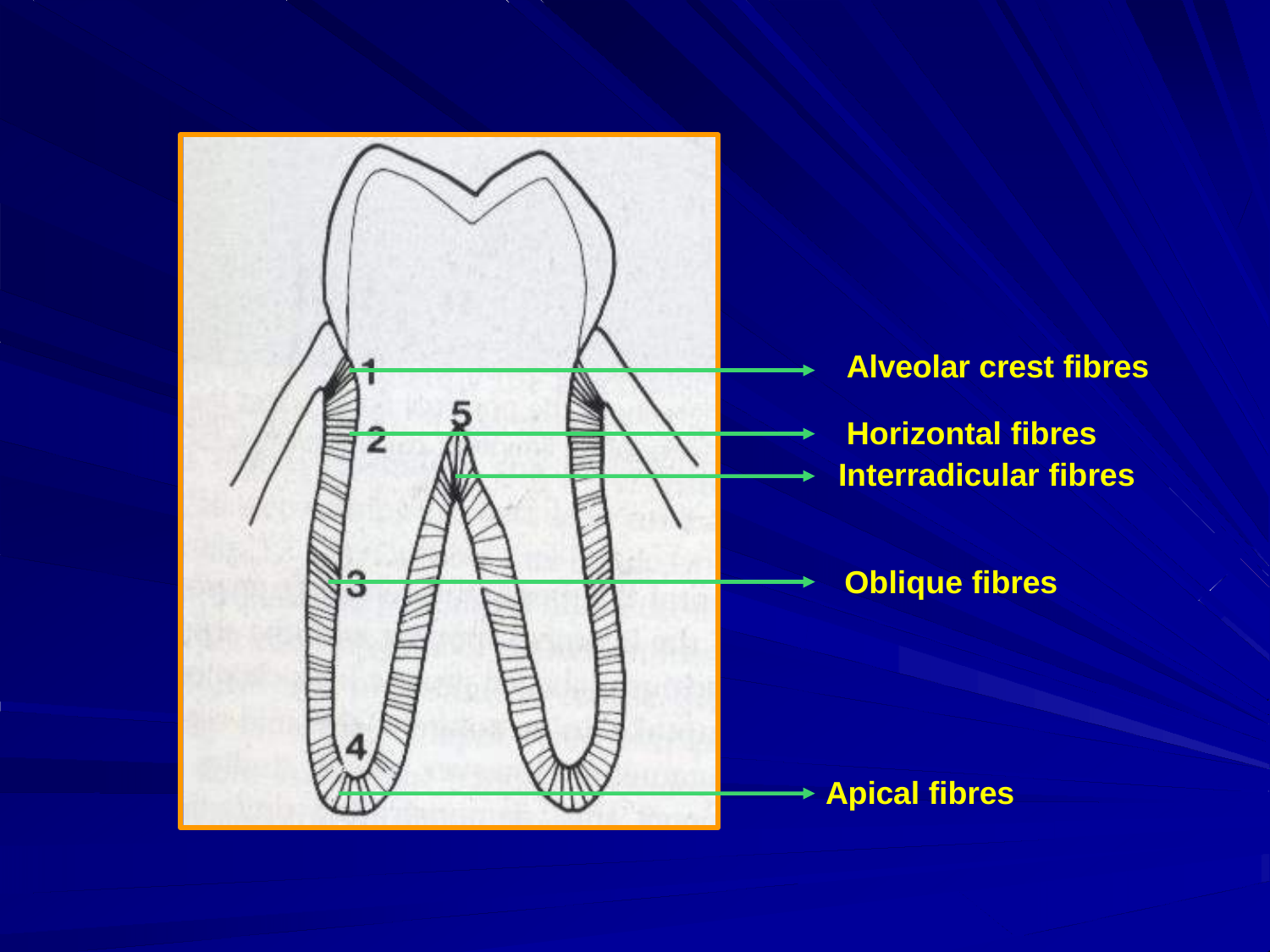

Alveolar crest fibres
Horizontal fibres  Interradicular fibres

Oblique fibres
Apical fibres